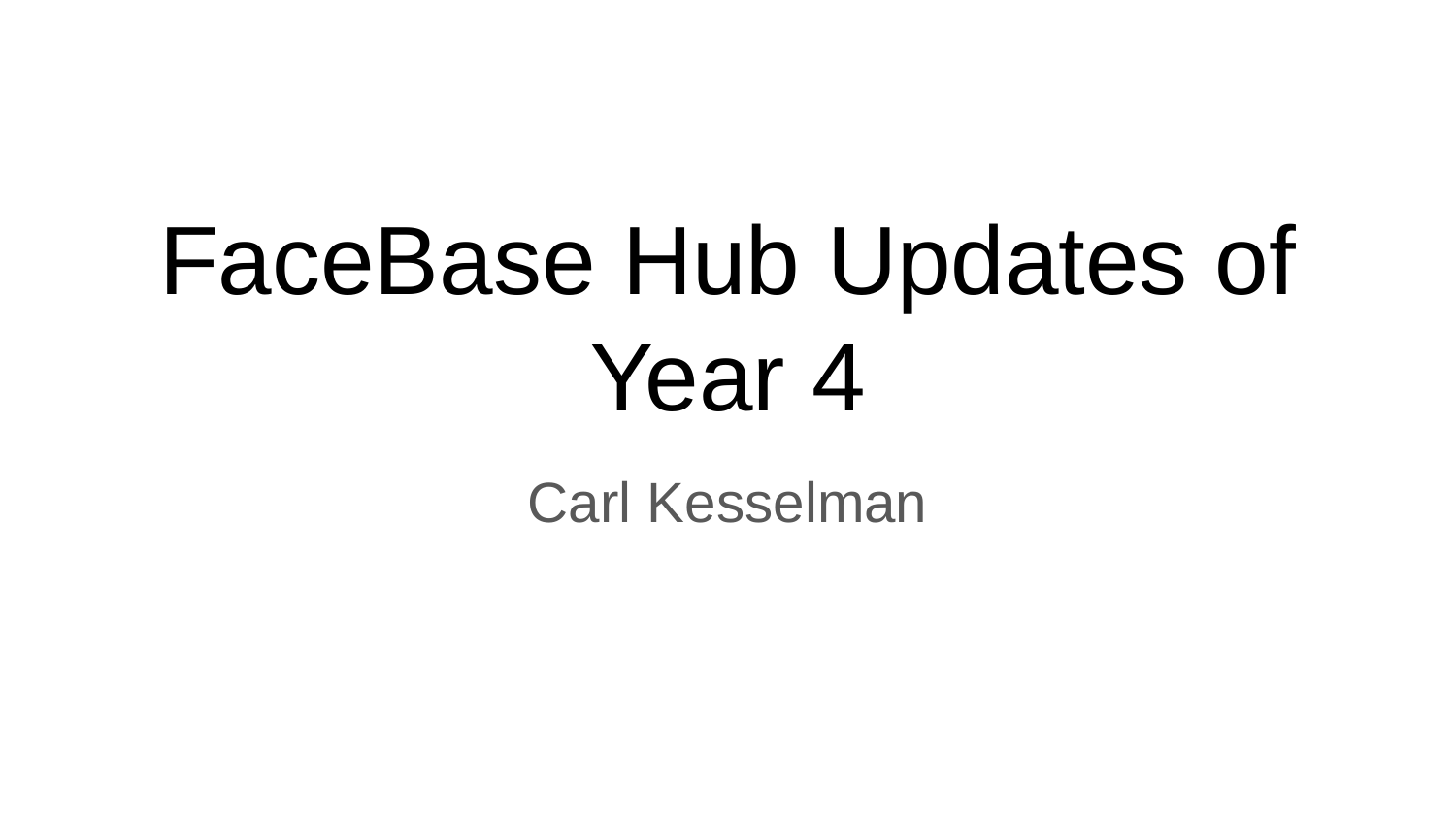

# FaceBase Hub Updates of Year 4
Carl Kesselman